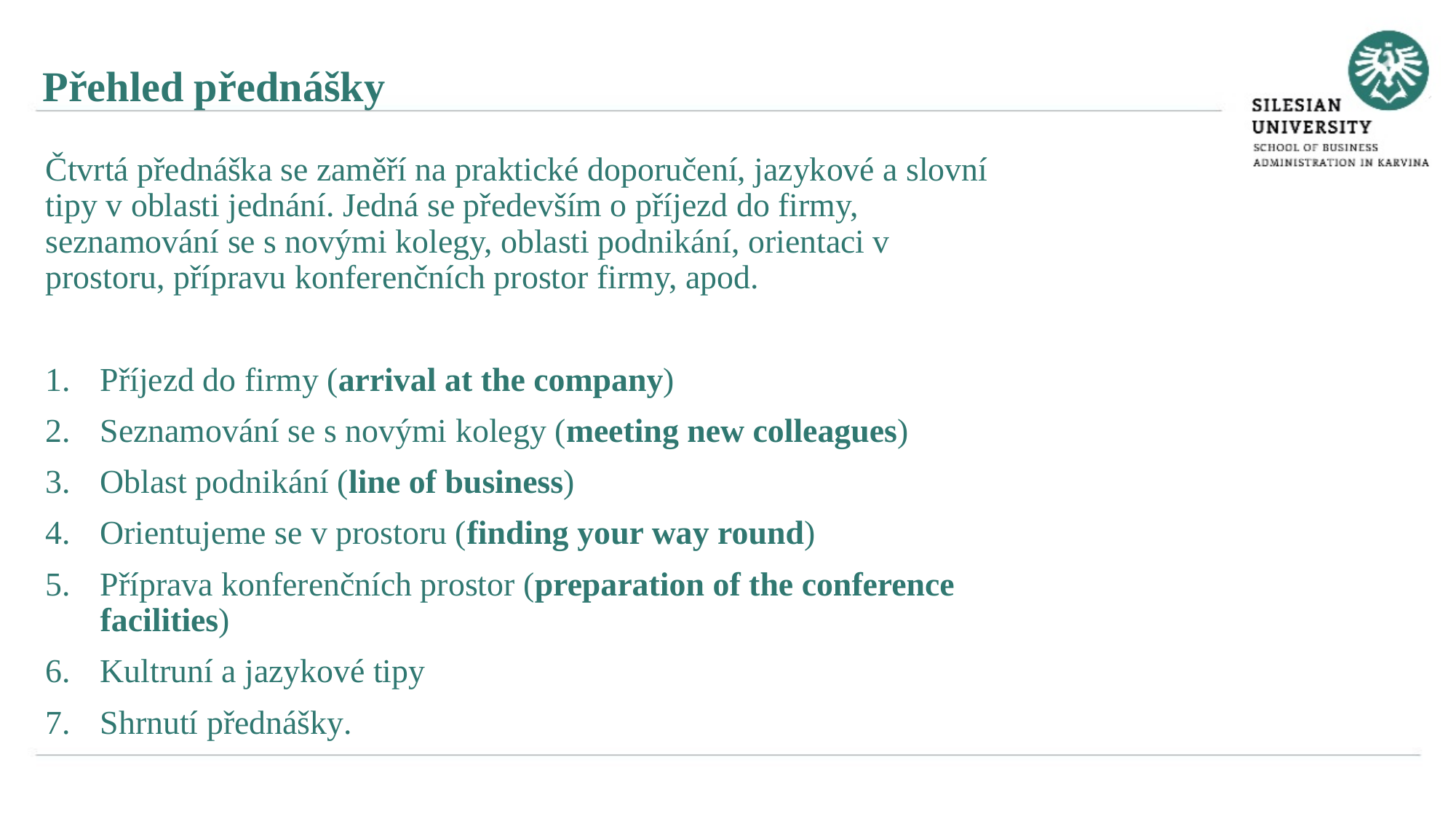

Přehled přednášky
Čtvrtá přednáška se zaměří na praktické doporučení, jazykové a slovní tipy v oblasti jednání. Jedná se především o příjezd do firmy, seznamování se s novými kolegy, oblasti podnikání, orientaci v prostoru, přípravu konferenčních prostor firmy, apod.

Příjezd do firmy (arrival at the company)
Seznamování se s novými kolegy (meeting new colleagues)
Oblast podnikání (line of business)
Orientujeme se v prostoru (finding your way round)
Příprava konferenčních prostor (preparation of the conference facilities)
Kultruní a jazykové tipy
Shrnutí přednášky.